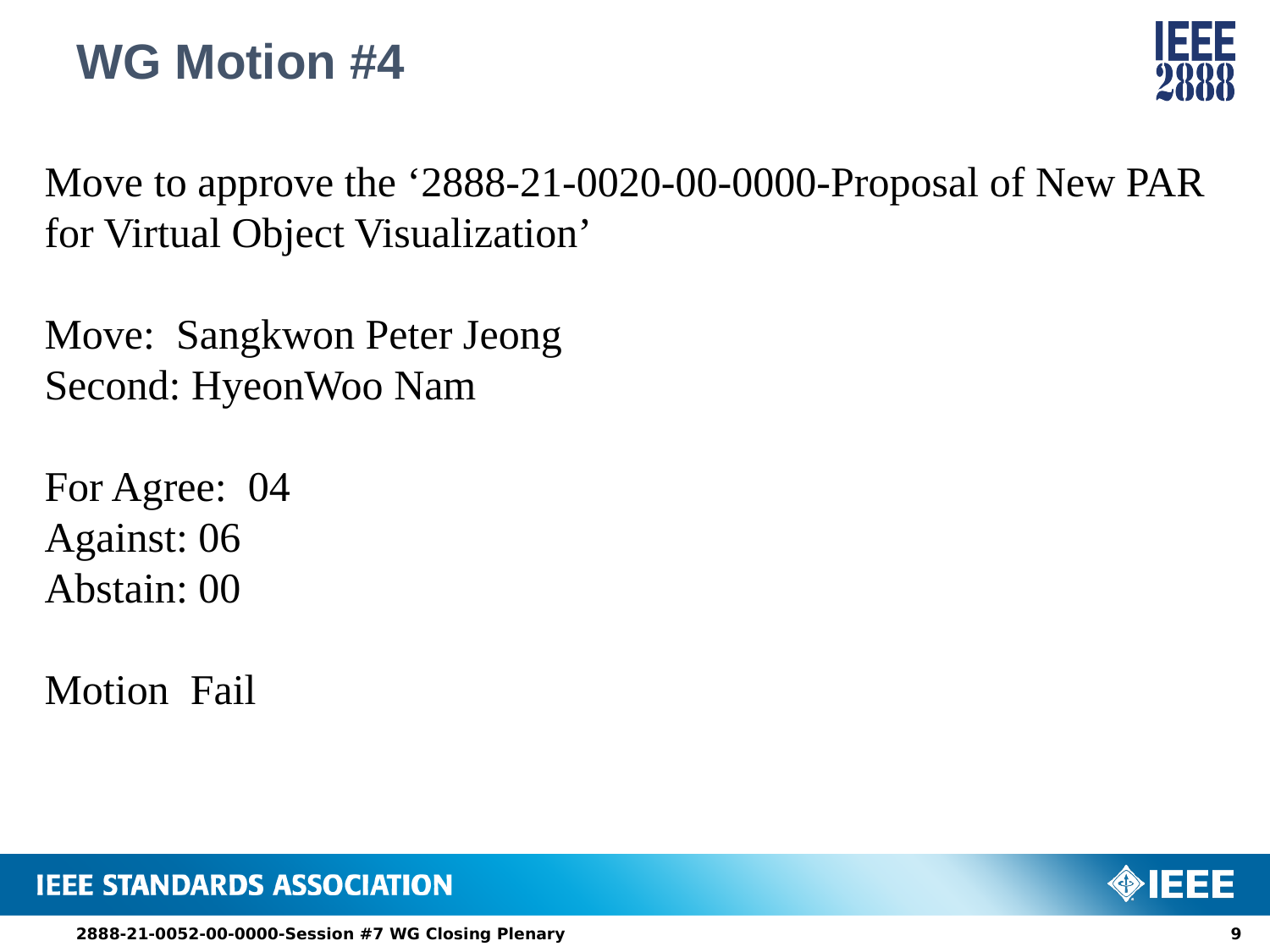

# WG Motion #4
Move to approve the ‘2888-21-0020-00-0000-Proposal of New PAR for Virtual Object Visualization’

Move:  Sangkwon Peter Jeong
Second: HyeonWoo Nam

For Agree:  04
Against: 06
Abstain: 00

Motion  Fail
2888-21-0052-00-0000-Session #7 WG Closing Plenary
9